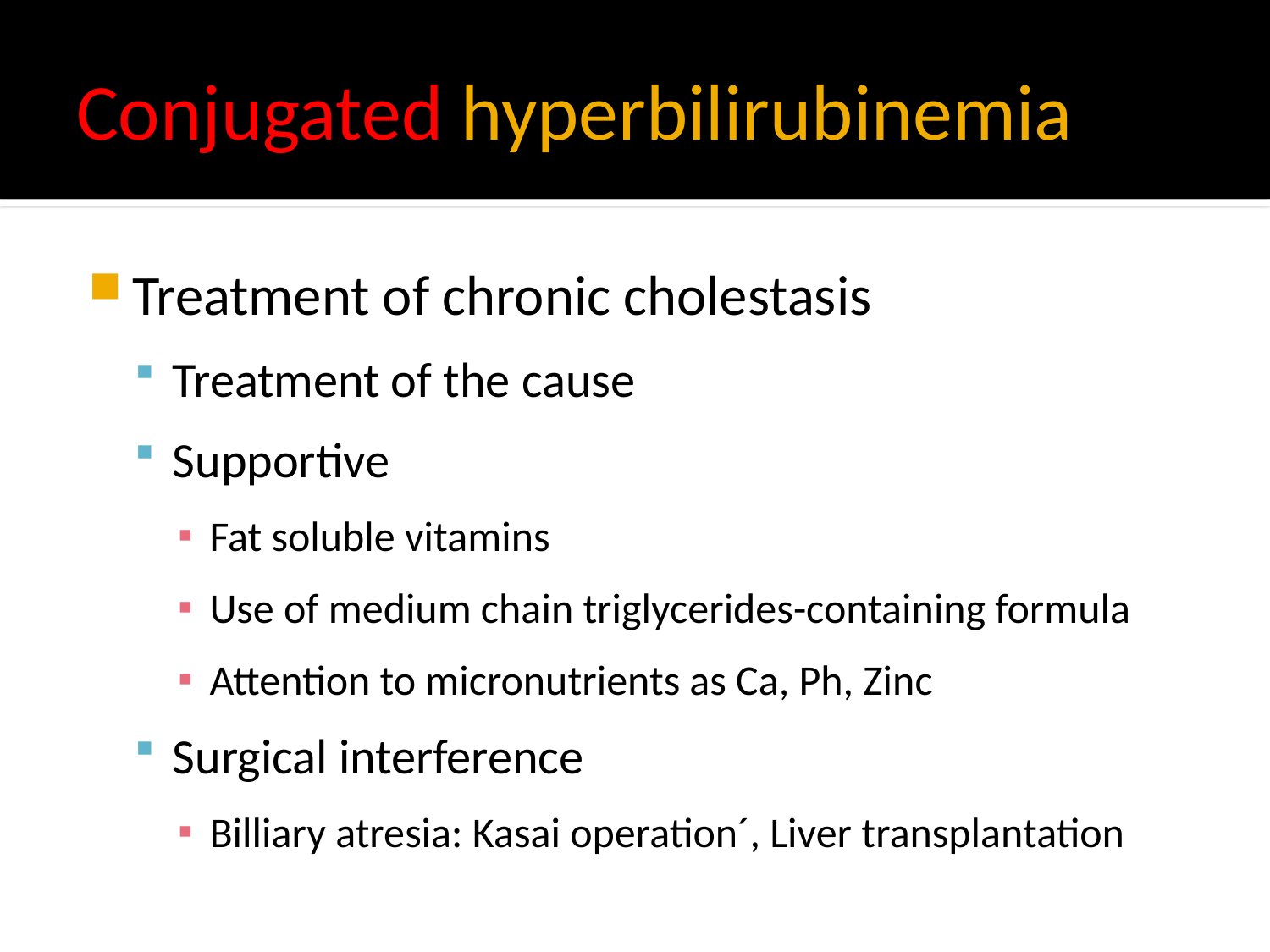

# Conjugated hyperbilirubinemia
Treatment of chronic cholestasis
Treatment of the cause
Supportive
Fat soluble vitamins
Use of medium chain triglycerides-containing formula
Attention to micronutrients as Ca, Ph, Zinc
Surgical interference
Billiary atresia: Kasai operation´, Liver transplantation